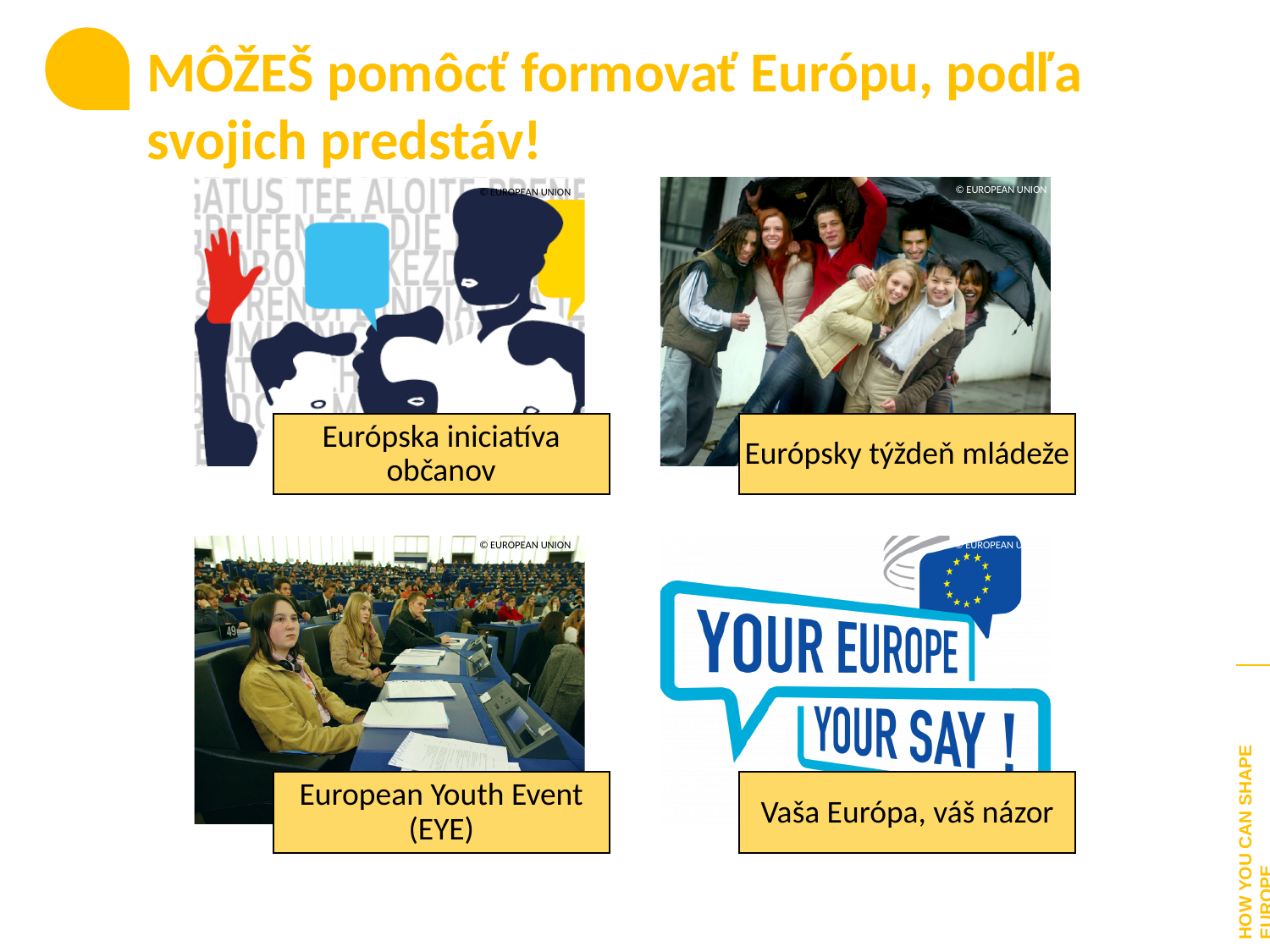

MÔŽEŠ pomôcť formovať Európu, podľa svojich predstáv!
Európska iniciatíva občanov
Európsky týždeň mládeže
European Youth Event (EYE)
Vaša Európa, váš názor
© EUROPEAN UNION
© EUROPEAN UNION
© EUROPEAN UNION
© EUROPEAN UNION

HOW YOU CAN SHAPE EUROPE